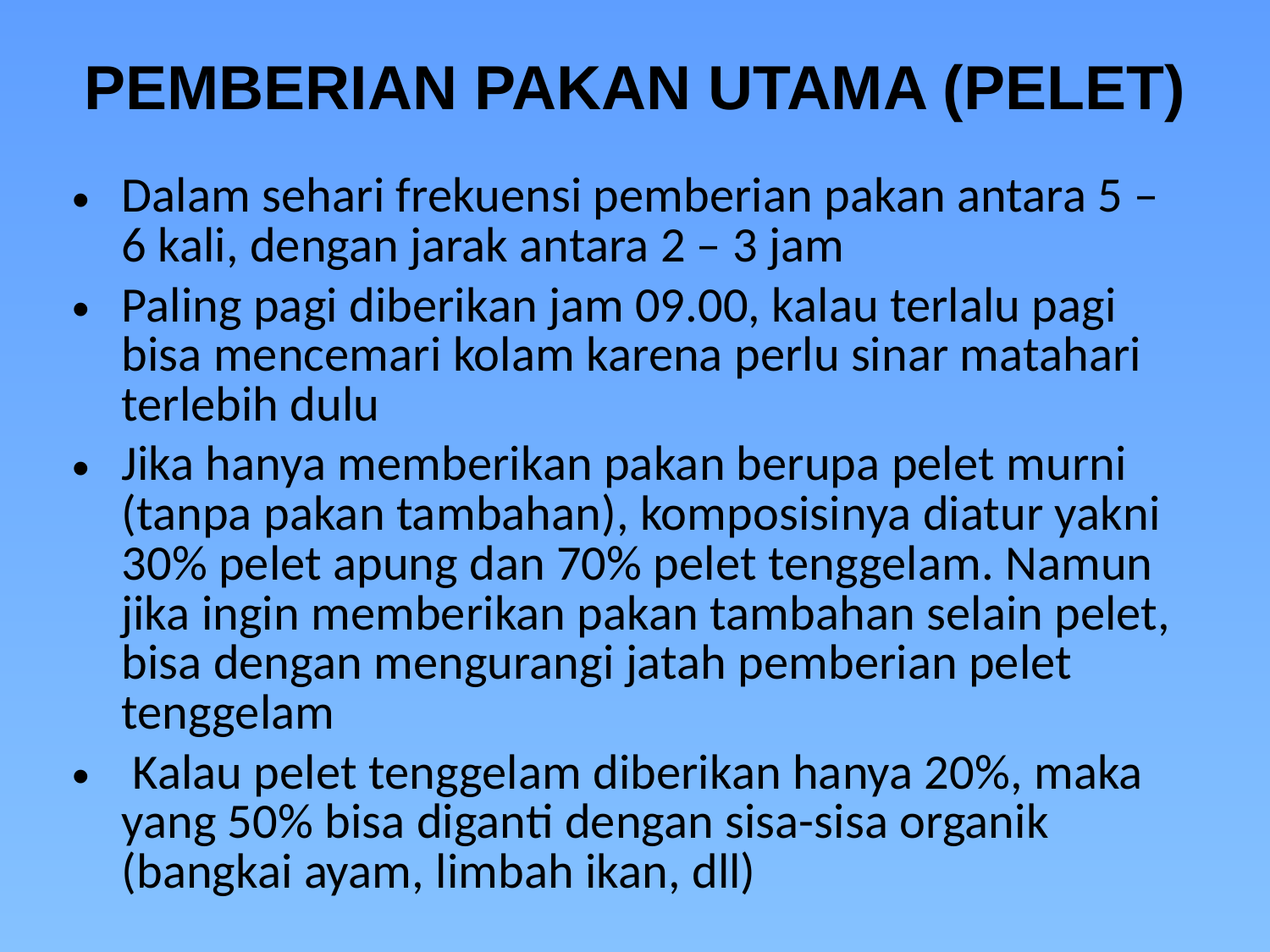

# PEMBERIAN PAKAN UTAMA (PELET)
Dalam sehari frekuensi pemberian pakan antara 5 – 6 kali, dengan jarak antara 2 – 3 jam
Paling pagi diberikan jam 09.00, kalau terlalu pagi bisa mencemari kolam karena perlu sinar matahari terlebih dulu
Jika hanya memberikan pakan berupa pelet murni (tanpa pakan tambahan), komposisinya diatur yakni 30% pelet apung dan 70% pelet tenggelam. Namun jika ingin memberikan pakan tambahan selain pelet, bisa dengan mengurangi jatah pemberian pelet tenggelam
 Kalau pelet tenggelam diberikan hanya 20%, maka yang 50% bisa diganti dengan sisa-sisa organik (bangkai ayam, limbah ikan, dll)